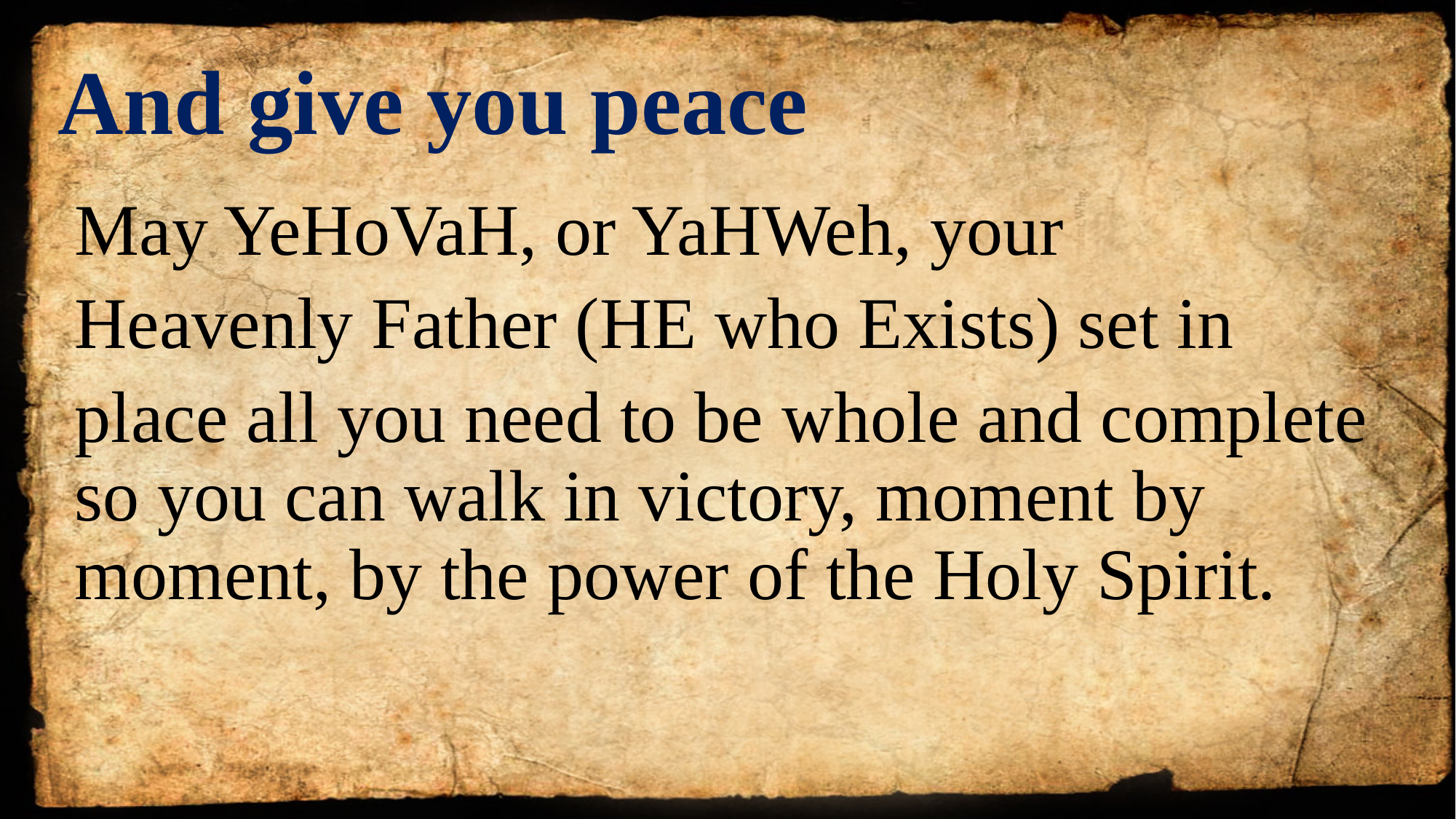

# And give you peace
May YeHoVaH, or YaHWeh, your
Heavenly Father (HE who Exists) set in
place all you need to be whole and complete so you can walk in victory, moment by moment, by the power of the Holy Spirit.